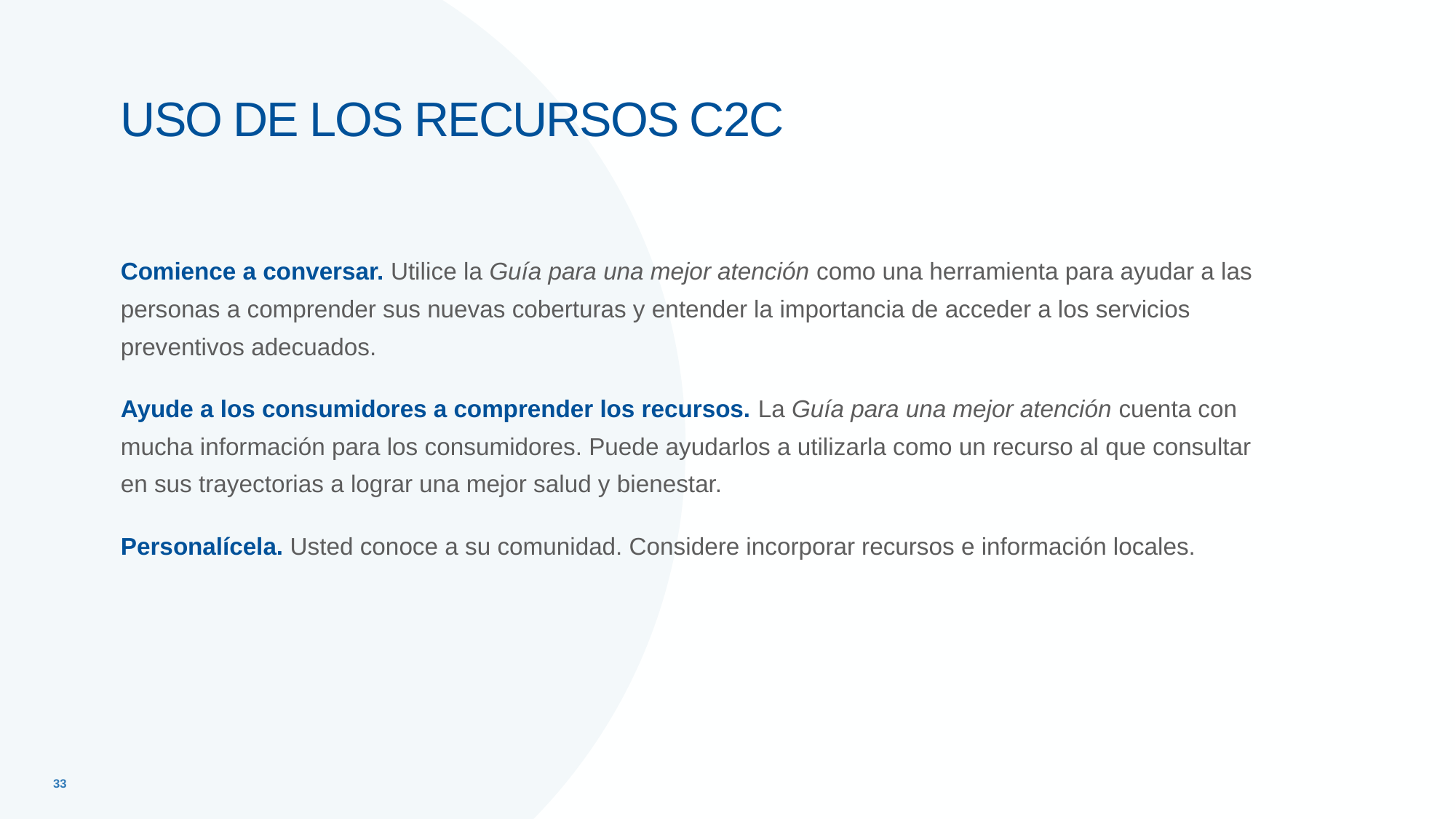

# USO DE LOS RECURSOS C2C
Comience a conversar. Utilice la Guía para una mejor atención como una herramienta para ayudar a las personas a comprender sus nuevas coberturas y entender la importancia de acceder a los servicios preventivos adecuados.
Ayude a los consumidores a comprender los recursos. La Guía para una mejor atención cuenta con mucha información para los consumidores. Puede ayudarlos a utilizarla como un recurso al que consultar en sus trayectorias a lograr una mejor salud y bienestar.
Personalícela. Usted conoce a su comunidad. Considere incorporar recursos e información locales.